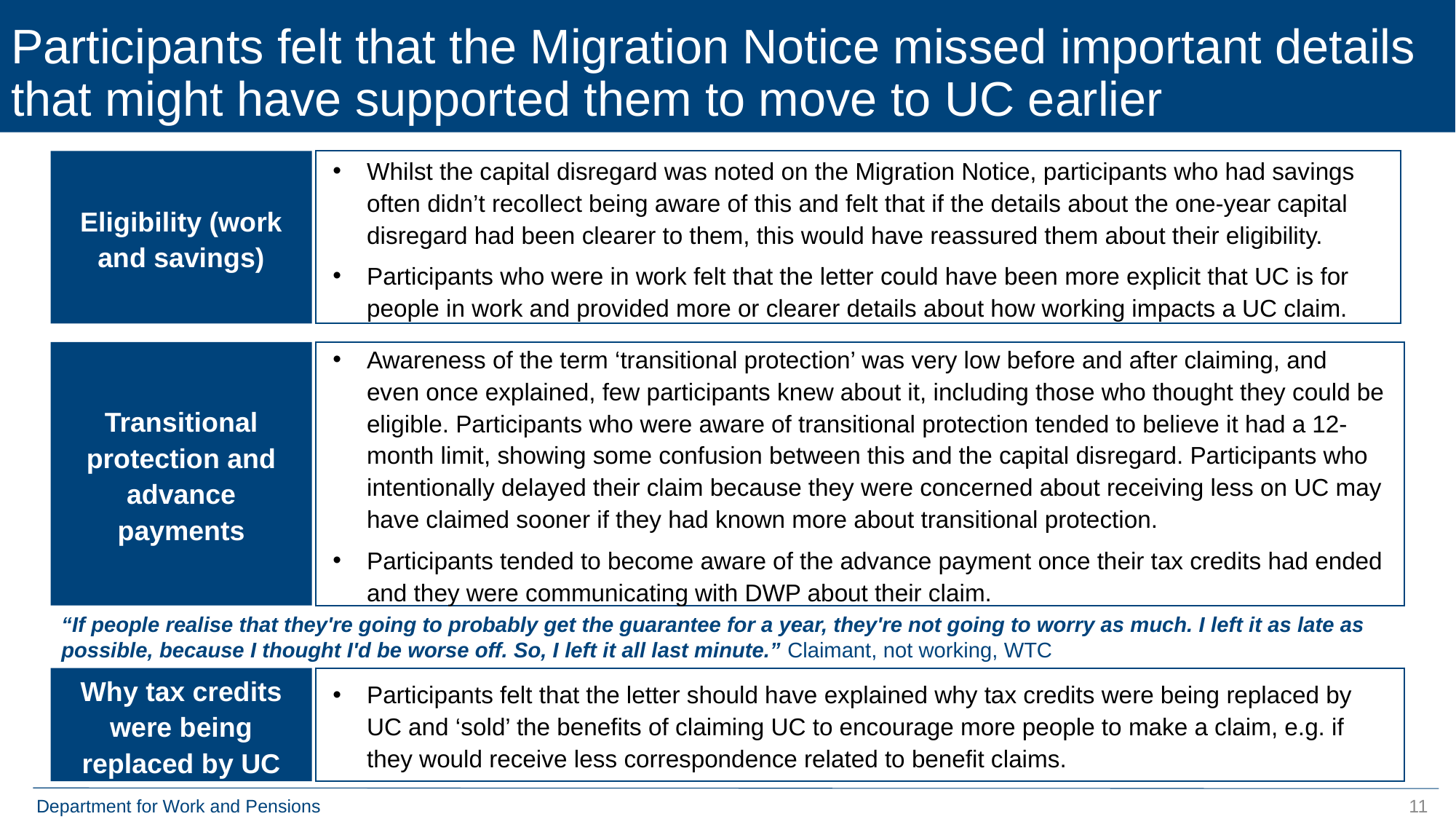

# Participants felt that the Migration Notice missed important details that might have supported them to move to UC earlier
Eligibility (work and savings)
Whilst the capital disregard was noted on the Migration Notice, participants who had savings often didn’t recollect being aware of this and felt that if the details about the one-year capital disregard had been clearer to them, this would have reassured them about their eligibility.
Participants who were in work felt that the letter could have been more explicit that UC is for people in work and provided more or clearer details about how working impacts a UC claim.
Transitional protection and advance payments
Awareness of the term ‘transitional protection’ was very low before and after claiming, and even once explained, few participants knew about it, including those who thought they could be eligible. Participants who were aware of transitional protection tended to believe it had a 12-month limit, showing some confusion between this and the capital disregard. Participants who intentionally delayed their claim because they were concerned about receiving less on UC may have claimed sooner if they had known more about transitional protection.
Participants tended to become aware of the advance payment once their tax credits had ended and they were communicating with DWP about their claim.
“If people realise that they're going to probably get the guarantee for a year, they're not going to worry as much. I left it as late as possible, because I thought I'd be worse off. So, I left it all last minute.” Claimant, not working, WTC
Why tax credits were being replaced by UC
Participants felt that the letter should have explained why tax credits were being replaced by UC and ‘sold’ the benefits of claiming UC to encourage more people to make a claim, e.g. if they would receive less correspondence related to benefit claims.